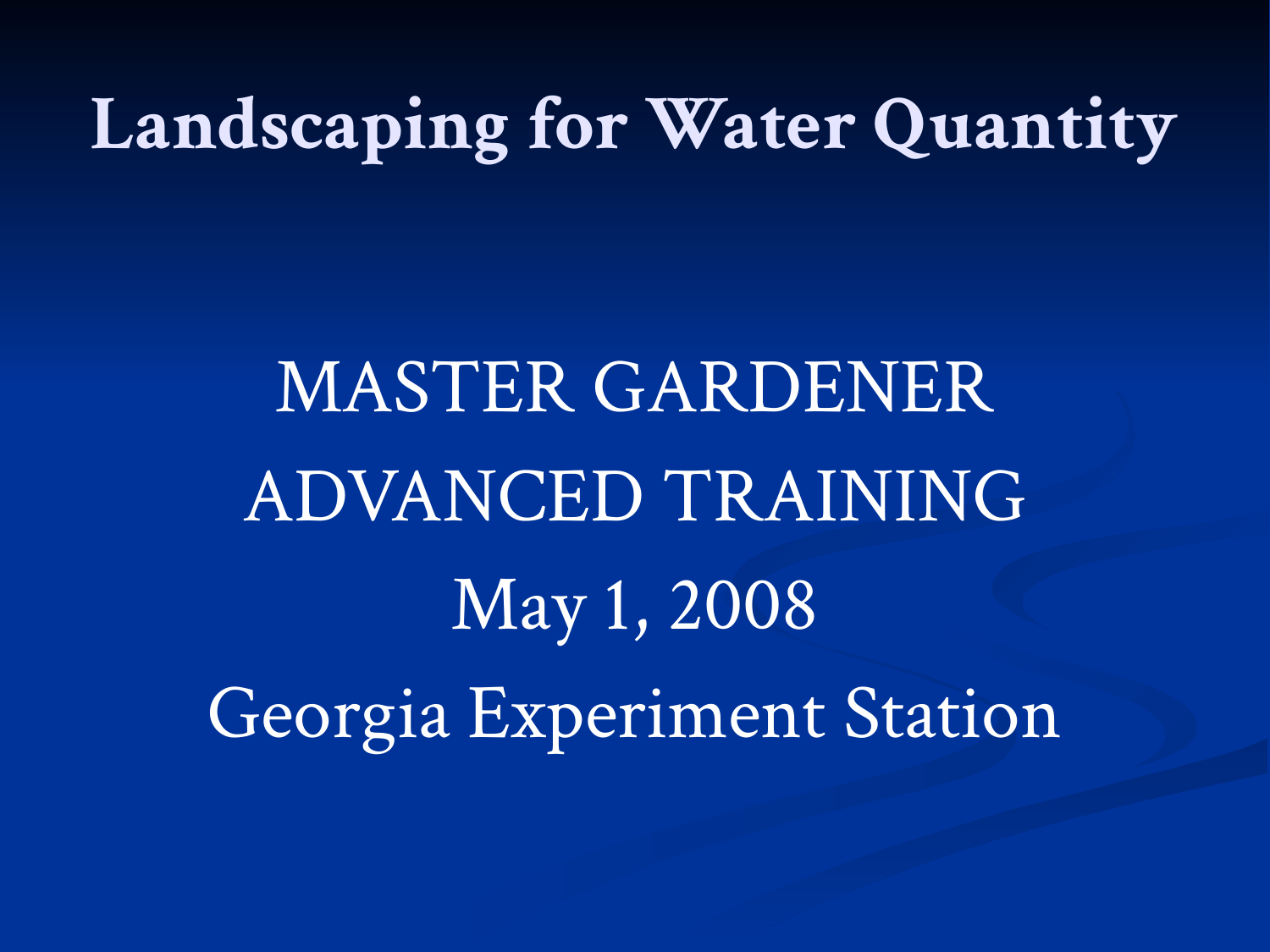

# Landscaping for Water Quantity
MASTER GARDENER
ADVANCED TRAINING
May 1, 2008
Georgia Experiment Station